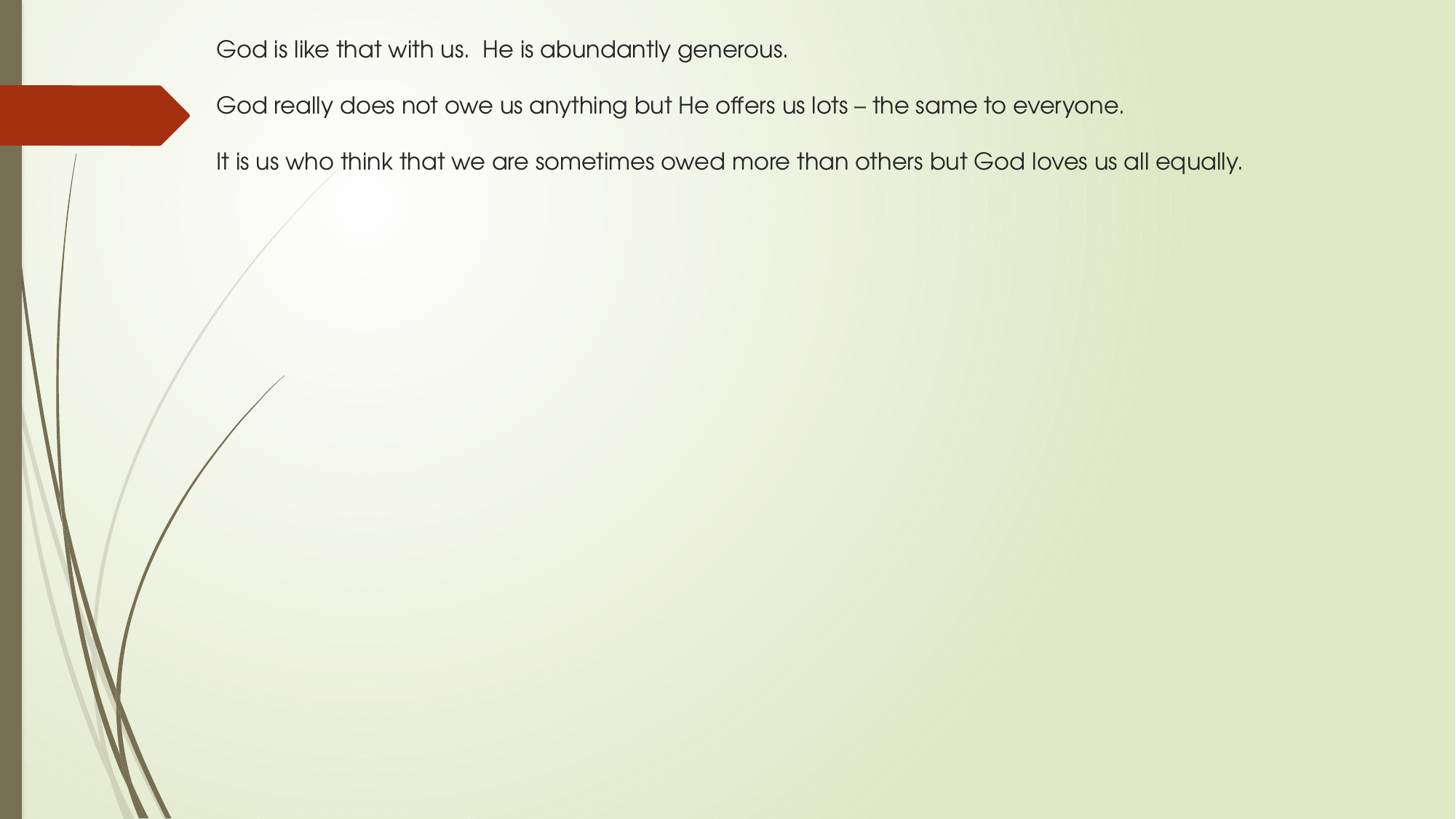

# God is like that with us.  He is abundantly generous. God really does not owe us anything but He offers us lots – the same to everyone. It is us who think that we are sometimes owed more than others but God loves us all equally.